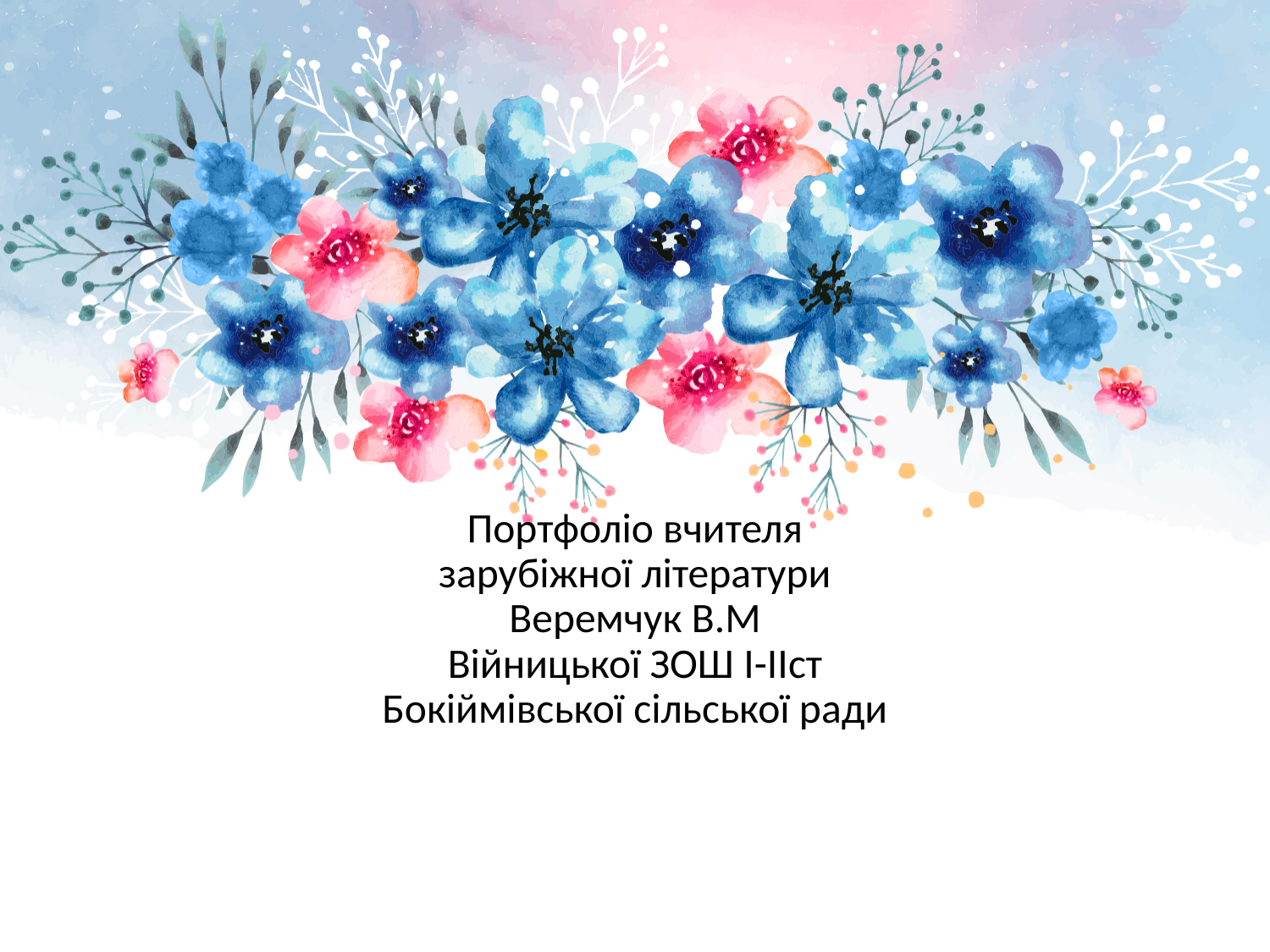

# Портфоліо вчителя зарубіжної літератури Веремчук В.М Війницької ЗОШ I-IIст Бокіймівської сільської ради